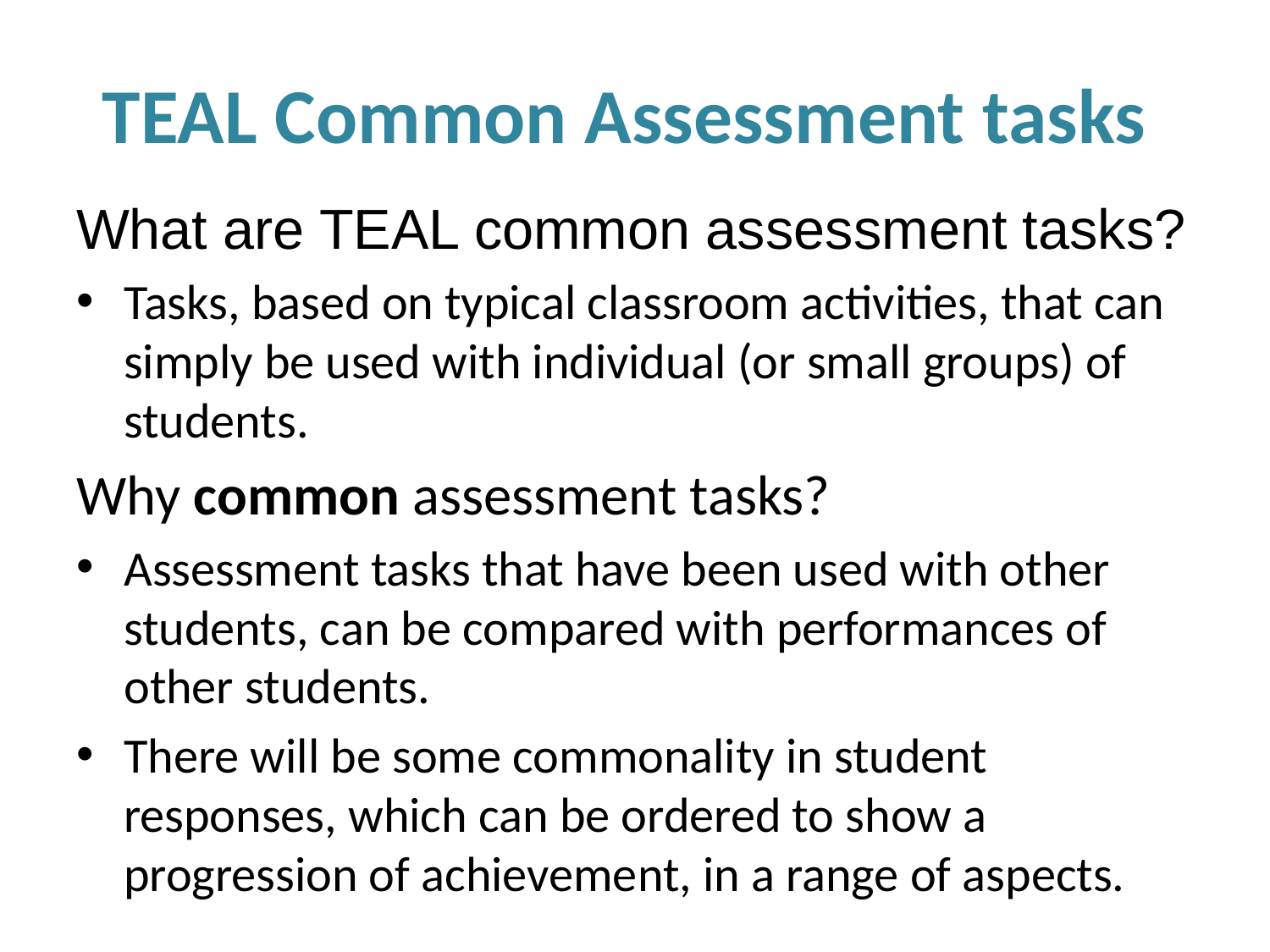

# TEAL Common Assessment tasks
What are TEAL common assessment tasks?
Tasks, based on typical classroom activities, that can simply be used with individual (or small groups) of students.
Why common assessment tasks?
Assessment tasks that have been used with other students, can be compared with performances of other students.
There will be some commonality in student responses, which can be ordered to show a progression of achievement, in a range of aspects.